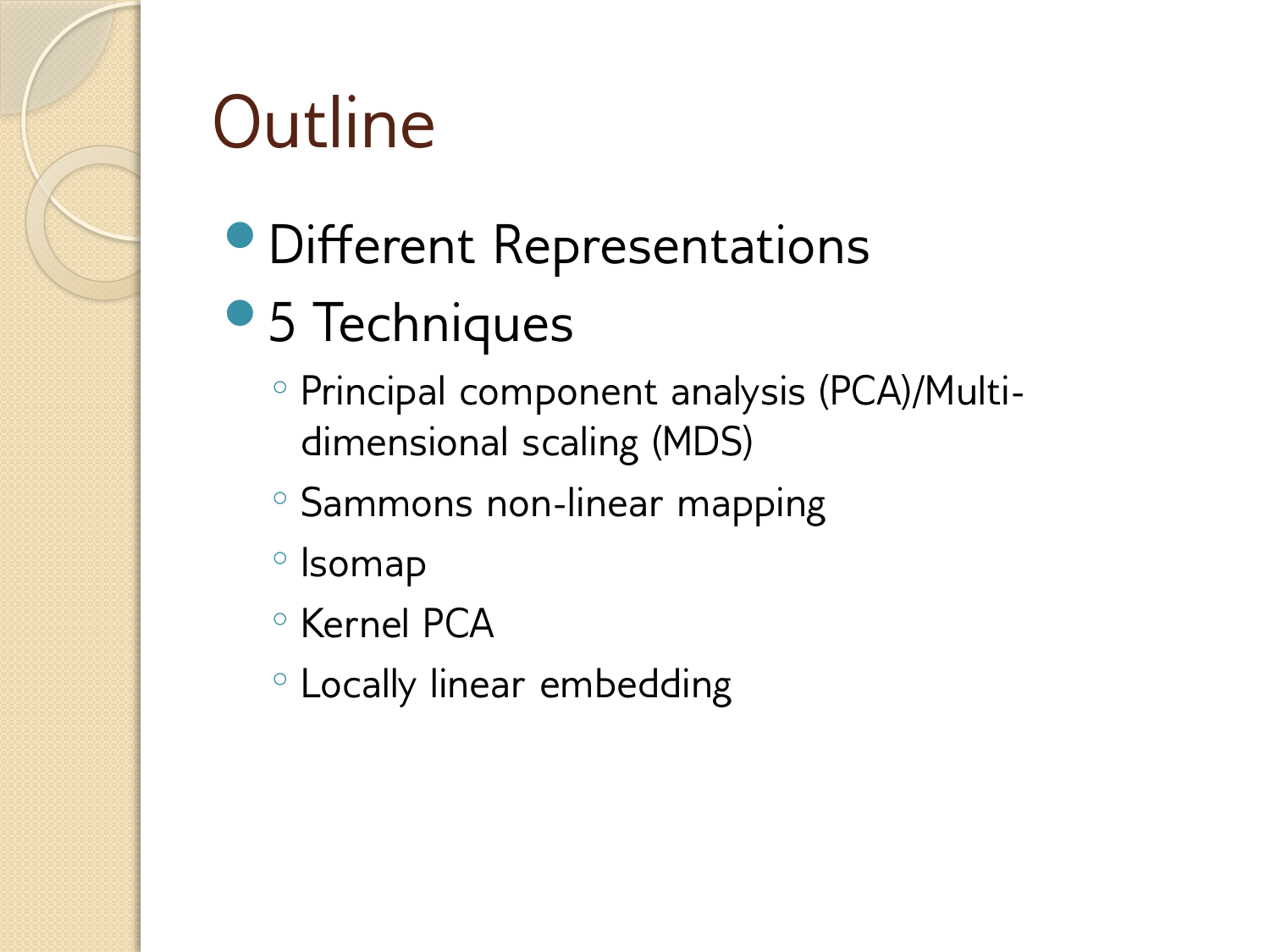

# Outline
Different Representations
5 Techniques
Principal component analysis (PCA)/Multi-dimensional scaling (MDS)
Sammons non-linear mapping
Isomap
Kernel PCA
Locally linear embedding